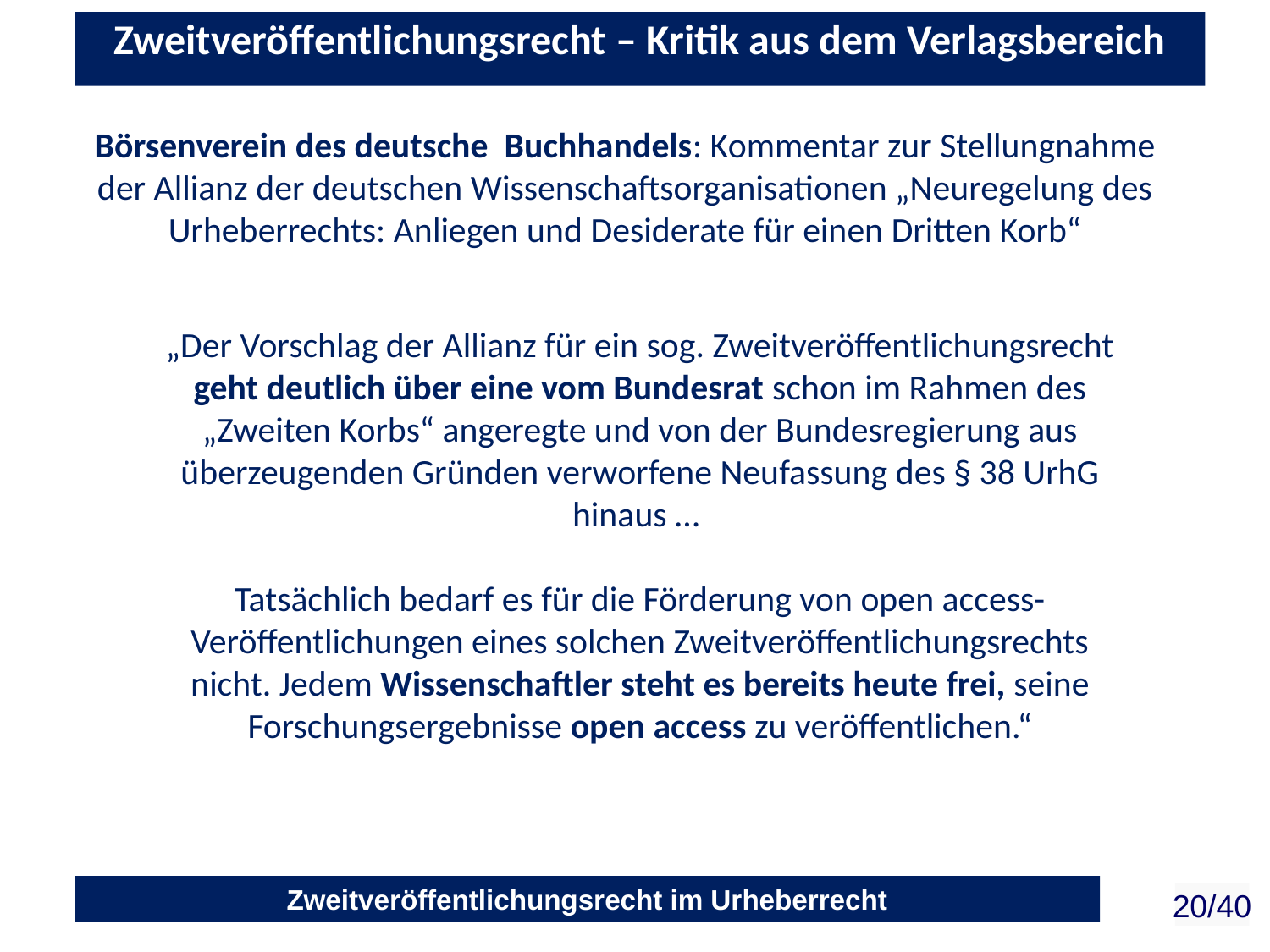

Zweitveröffentlichungsrecht – Kritik aus dem Verlagsbereich
Börsenverein des deutsche  Buchhandels: Kommentar zur Stellungnahme der Allianz der deutschen Wissenschaftsorganisationen „Neuregelung des Urheberrechts: Anliegen und Desiderate für einen Dritten Korb“
„Der Vorschlag der Allianz für ein sog. Zweitveröffentlichungsrecht geht deutlich über eine vom Bundesrat schon im Rahmen des „Zweiten Korbs“ angeregte und von der Bundesregierung aus überzeugenden Gründen verworfene Neufassung des § 38 UrhG hinaus …
Tatsächlich bedarf es für die Förderung von open access-Veröffentlichungen eines solchen Zweitveröffentlichungsrechts nicht. Jedem Wissenschaftler steht es bereits heute frei, seine Forschungsergebnisse open access zu veröffentlichen.“